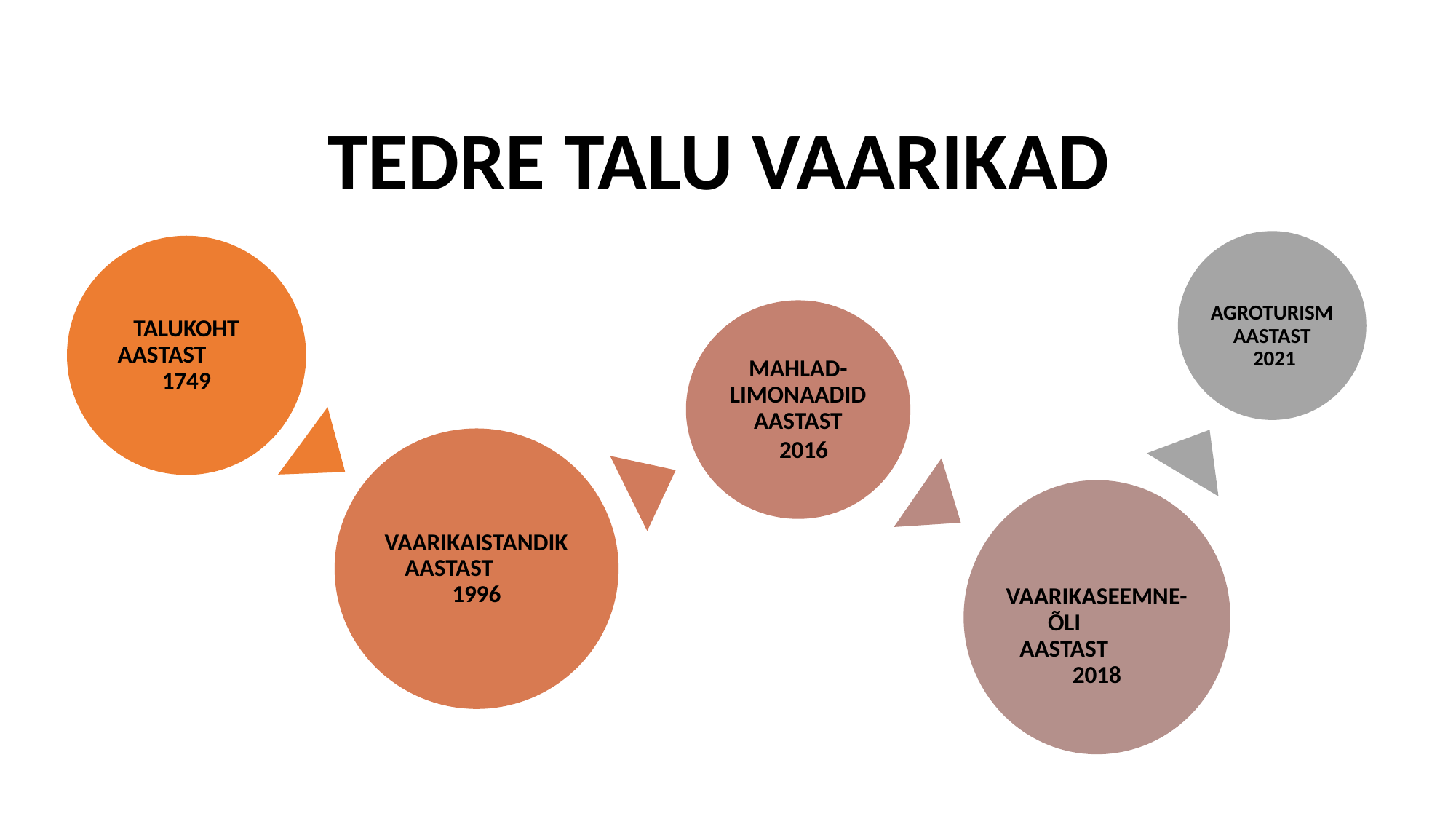

# TEDRE TALU VAARIKAD
TALUKOHT AASTAST          1749
VAARIKAISTANDIK AASTAST           1996
MAHLAD-LIMONAADID AASTAST
  2016

VAARIKASEEMNE-ÕLI             AASTAST             2018

AGROTURISM AASTAST
 2021